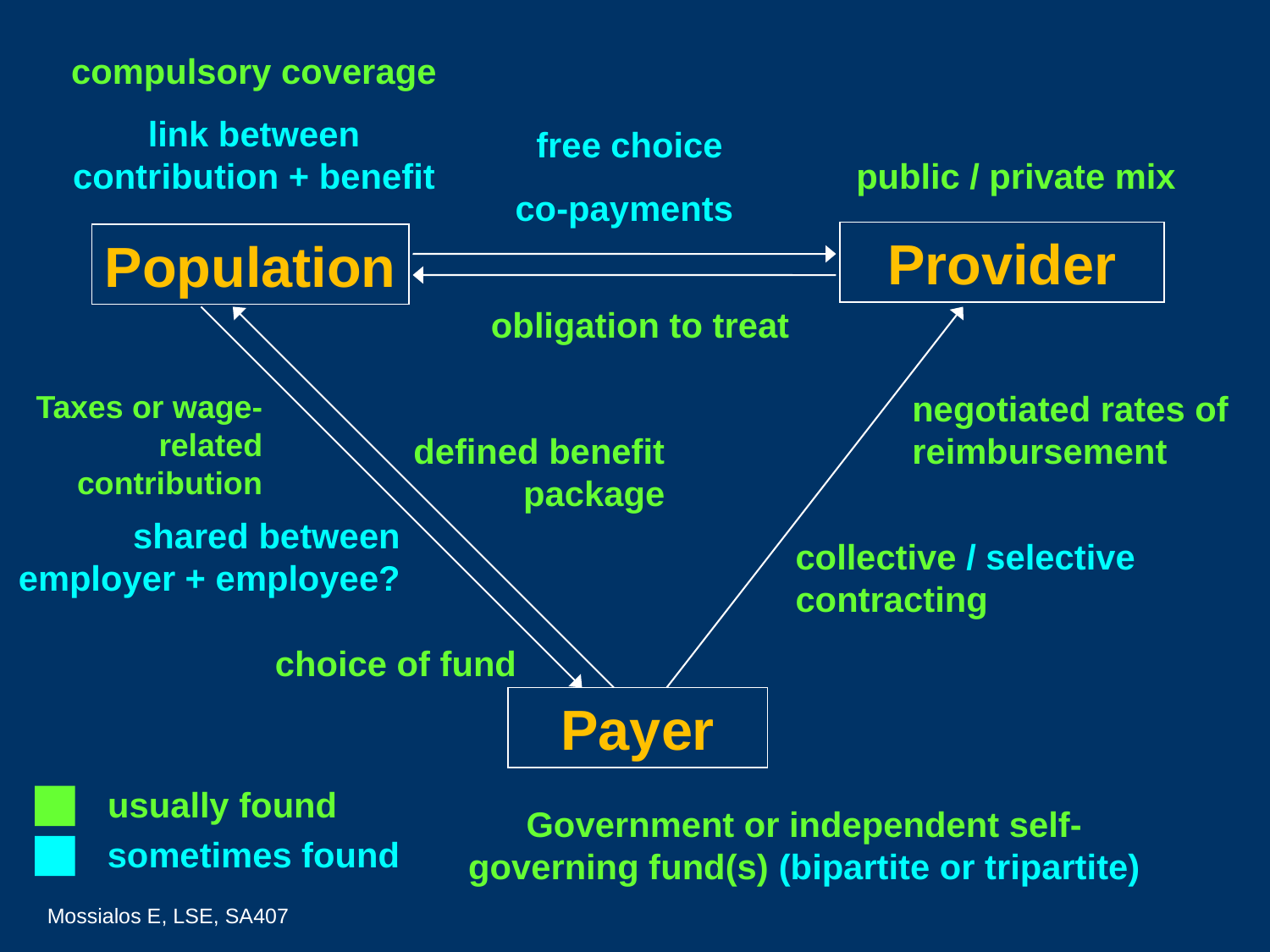

compulsory coverage
link between contribution + benefit
free choice
public / private mix
co-payments
Provider
Population

obligation to treat

Taxes or wage-related contribution
negotiated rates of reimbursement
defined benefit package
shared between employer + employee?
collective / selective contracting
choice of fund
Payer
usually found

Government or independent self-governing fund(s) (bipartite or tripartite)
sometimes found

Mossialos E, LSE, SA407